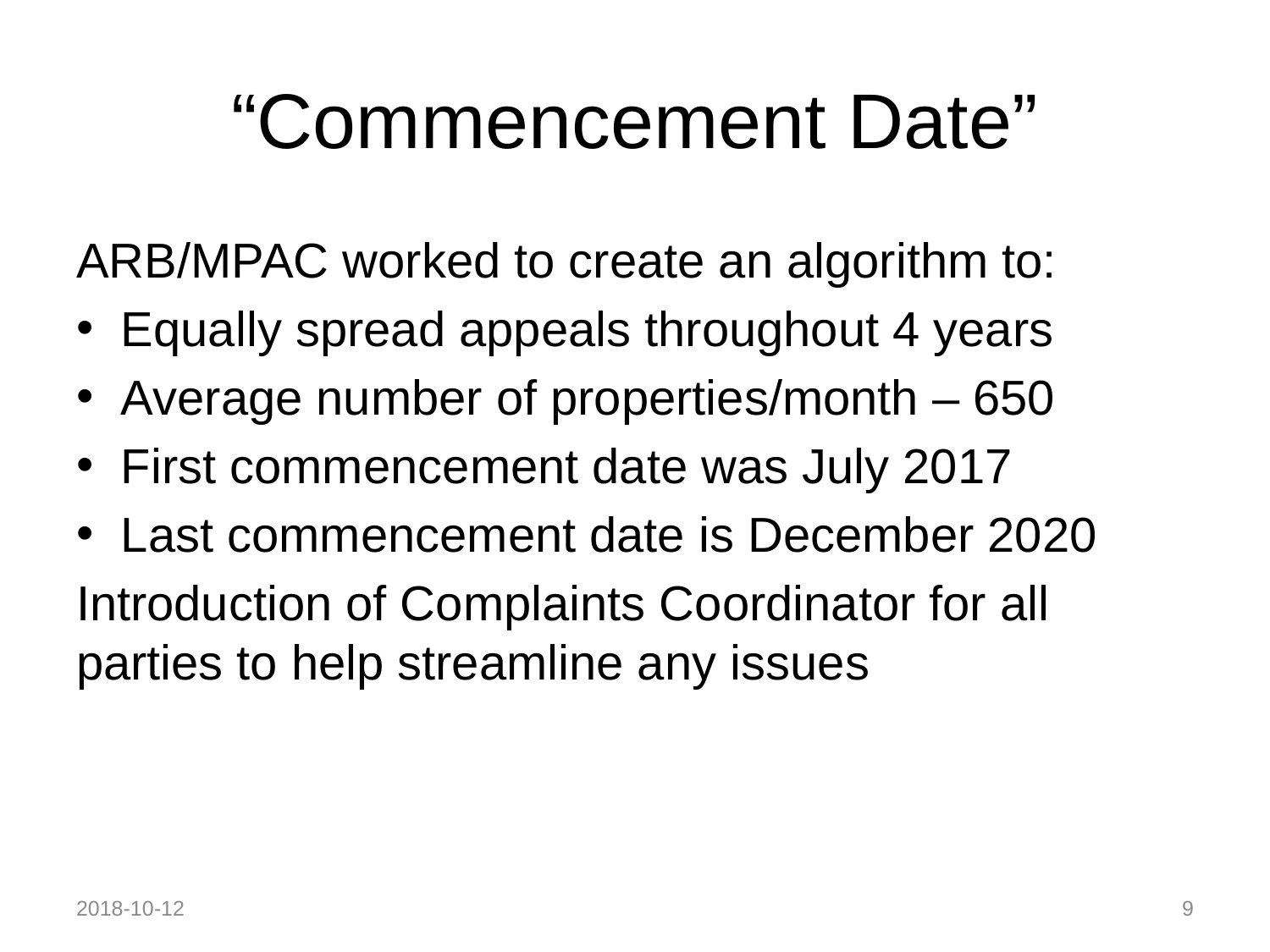

# “Commencement Date”
ARB/MPAC worked to create an algorithm to:
Equally spread appeals throughout 4 years
Average number of properties/month – 650
First commencement date was July 2017
Last commencement date is December 2020
Introduction of Complaints Coordinator for all parties to help streamline any issues

2018-10-12
9